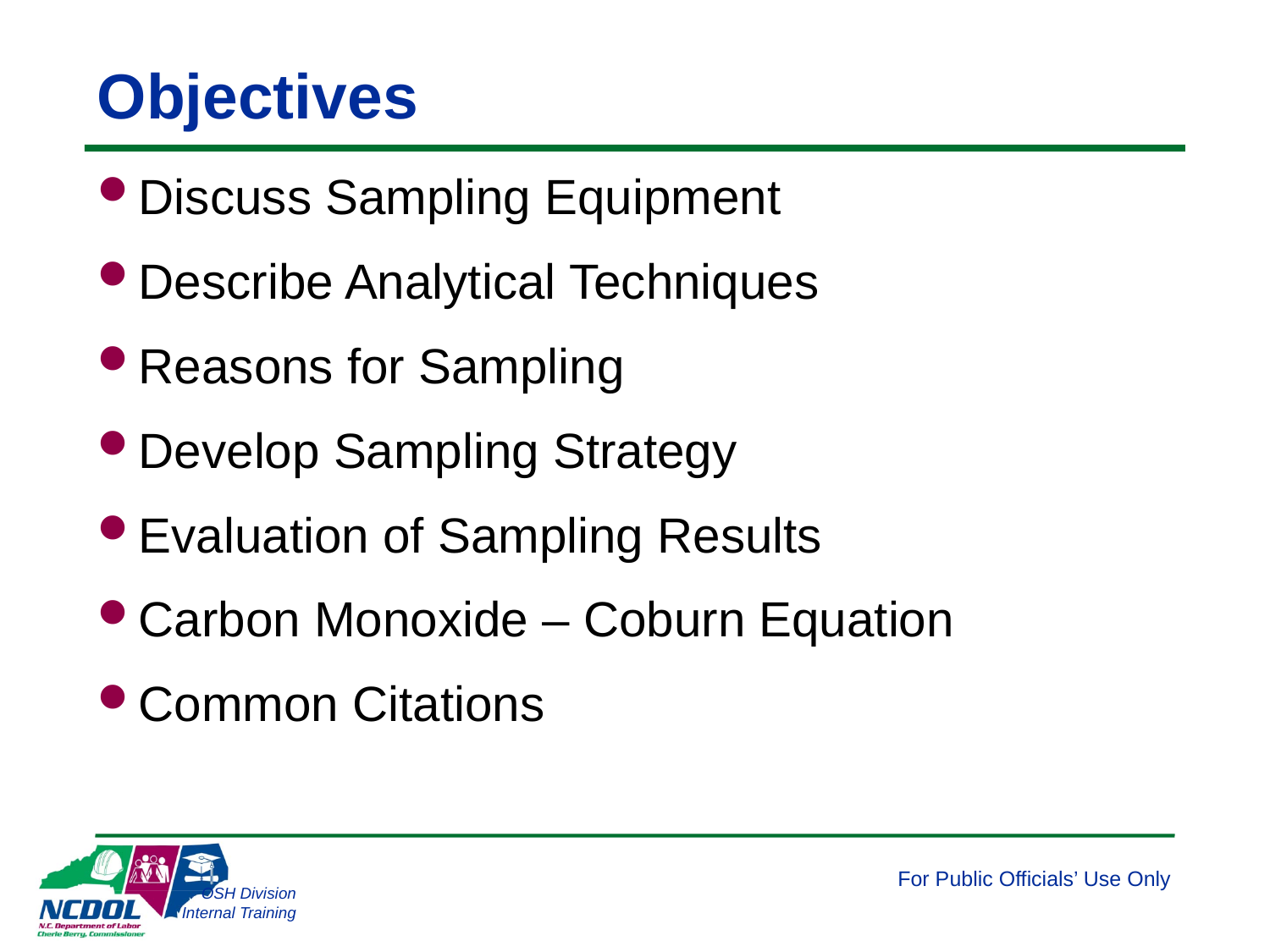

Objectives
Discuss Sampling Equipment

Describe Analytical Techniques

Reasons for Sampling

Develop Sampling Strategy

Evaluation of Sampling Results

Carbon Monoxide – Coburn Equation

Common Citations